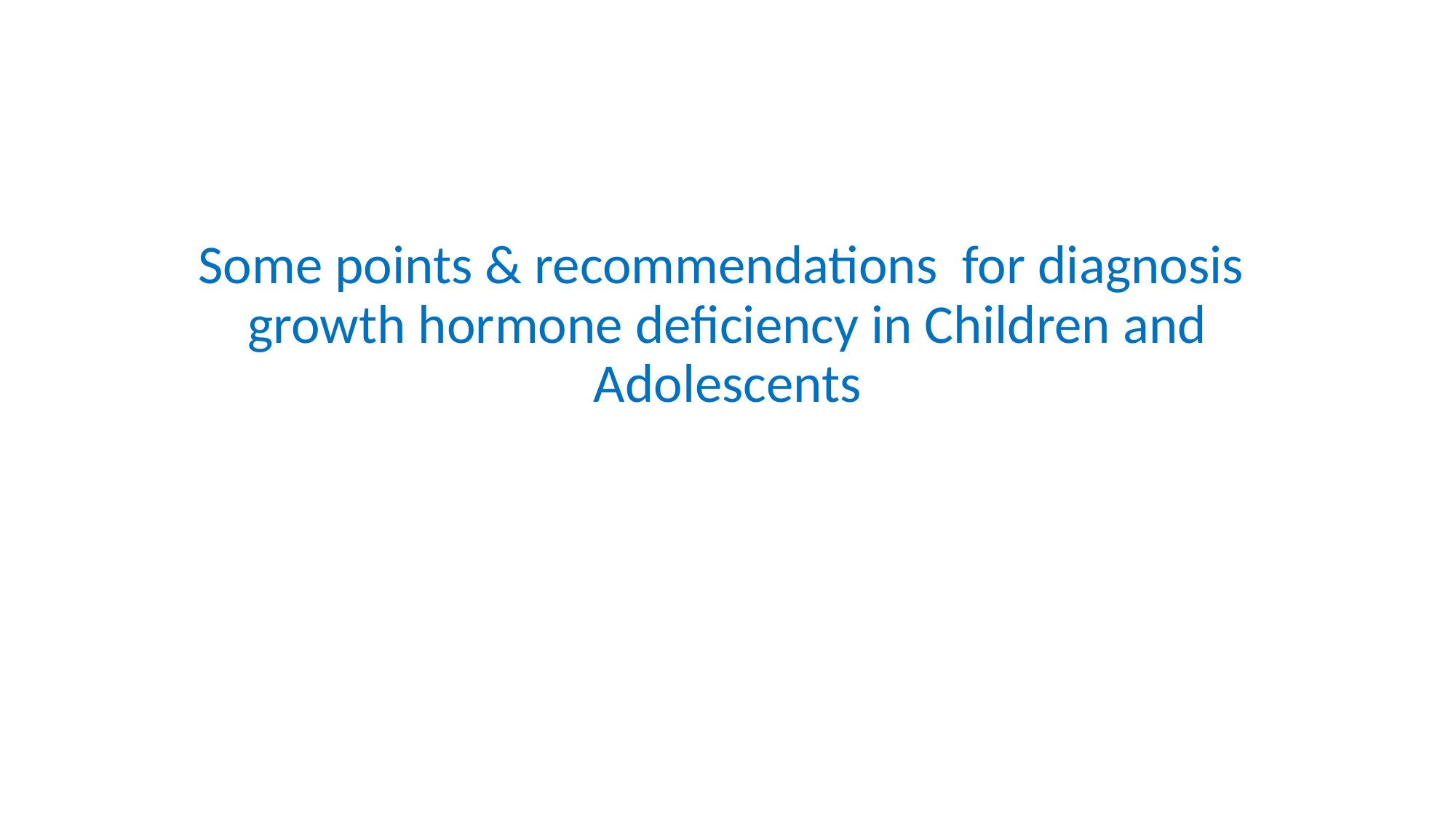

# Some points & recommendations  for diagnosis growth hormone deficiency in Children and Adolescents